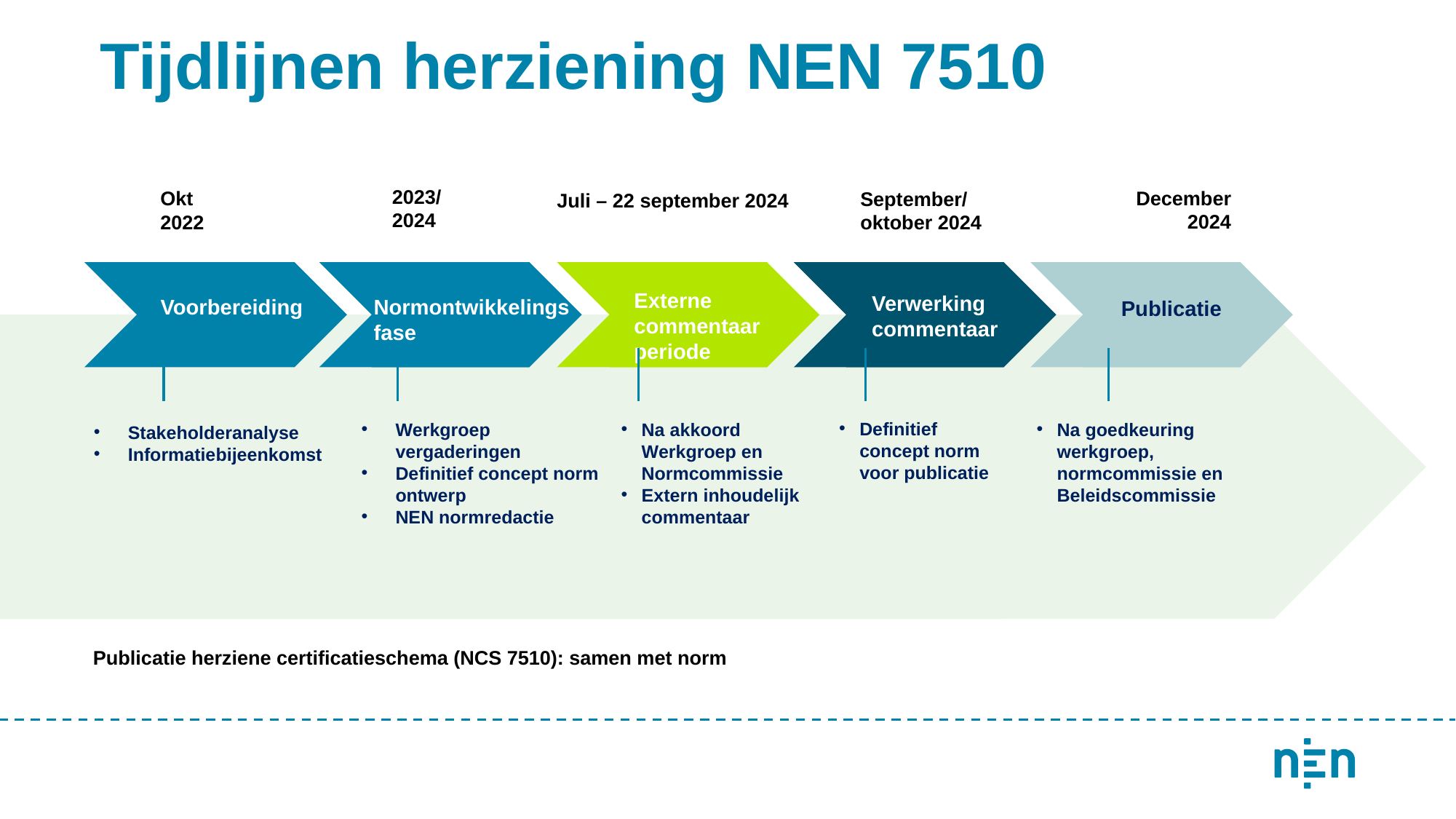

# Tijdlijnen herziening NEN 7510
2023/2024
December 2024
Okt 2022
September/
oktober 2024
Juli – 22 september 2024

Externe commentaar periode
Verwerking commentaar

Voorbereiding
Normontwikkelingsfase
Publicatie

Definitief concept norm voor publicatie
Werkgroep vergaderingen
Definitief concept norm ontwerp
NEN normredactie
Na akkoord Werkgroep en Normcommissie
Extern inhoudelijk commentaar
Na goedkeuring werkgroep, normcommissie en Beleidscommissie
Stakeholderanalyse
Informatiebijeenkomst
Publicatie herziene certificatieschema (NCS 7510): samen met norm